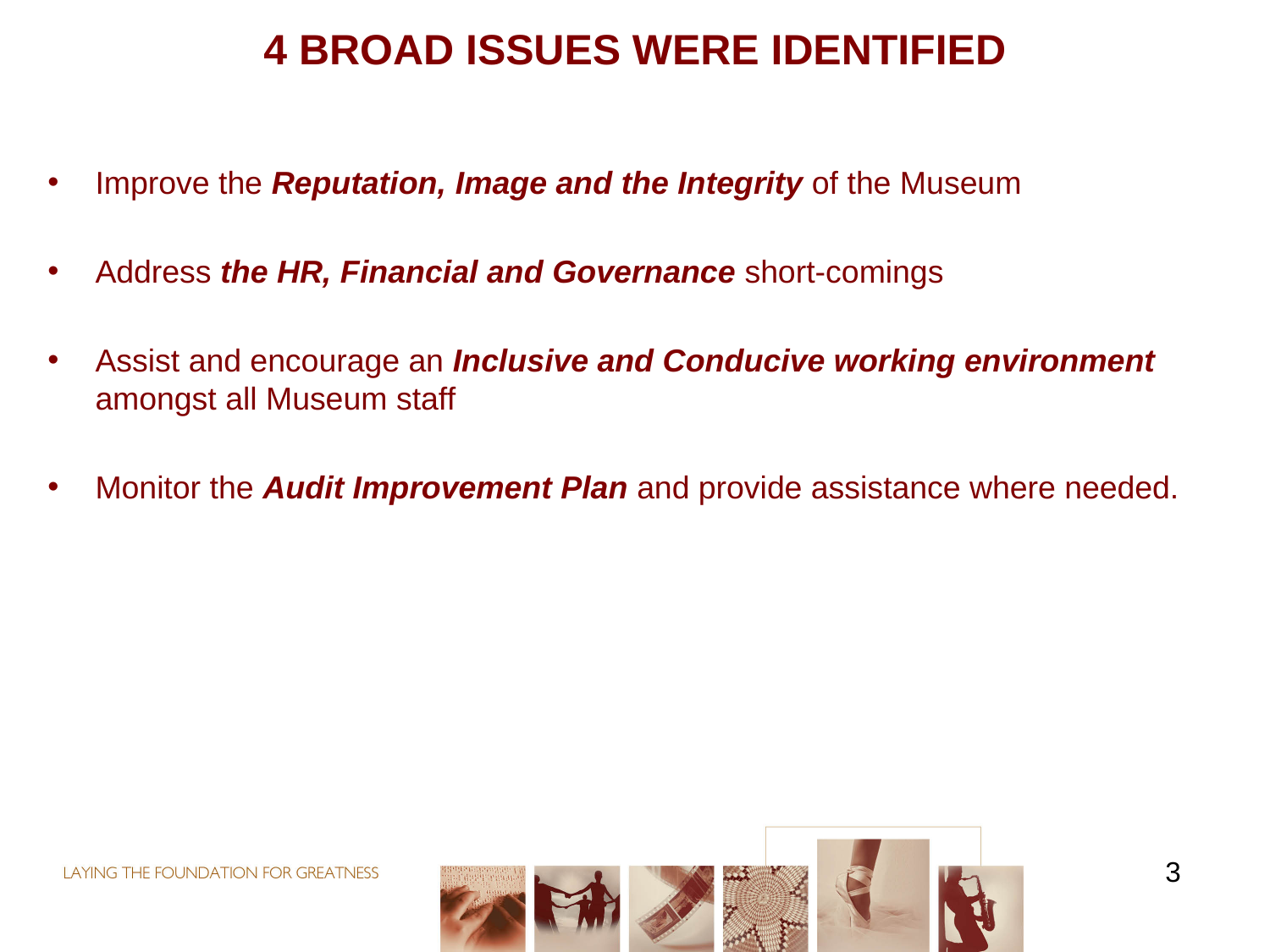

# 4 BROAD ISSUES WERE IDENTIFIED
Improve the Reputation, Image and the Integrity of the Museum

Address the HR, Financial and Governance short-comings

Assist and encourage an Inclusive and Conducive working environment amongst all Museum staff

Monitor the Audit Improvement Plan and provide assistance where needed.

 3